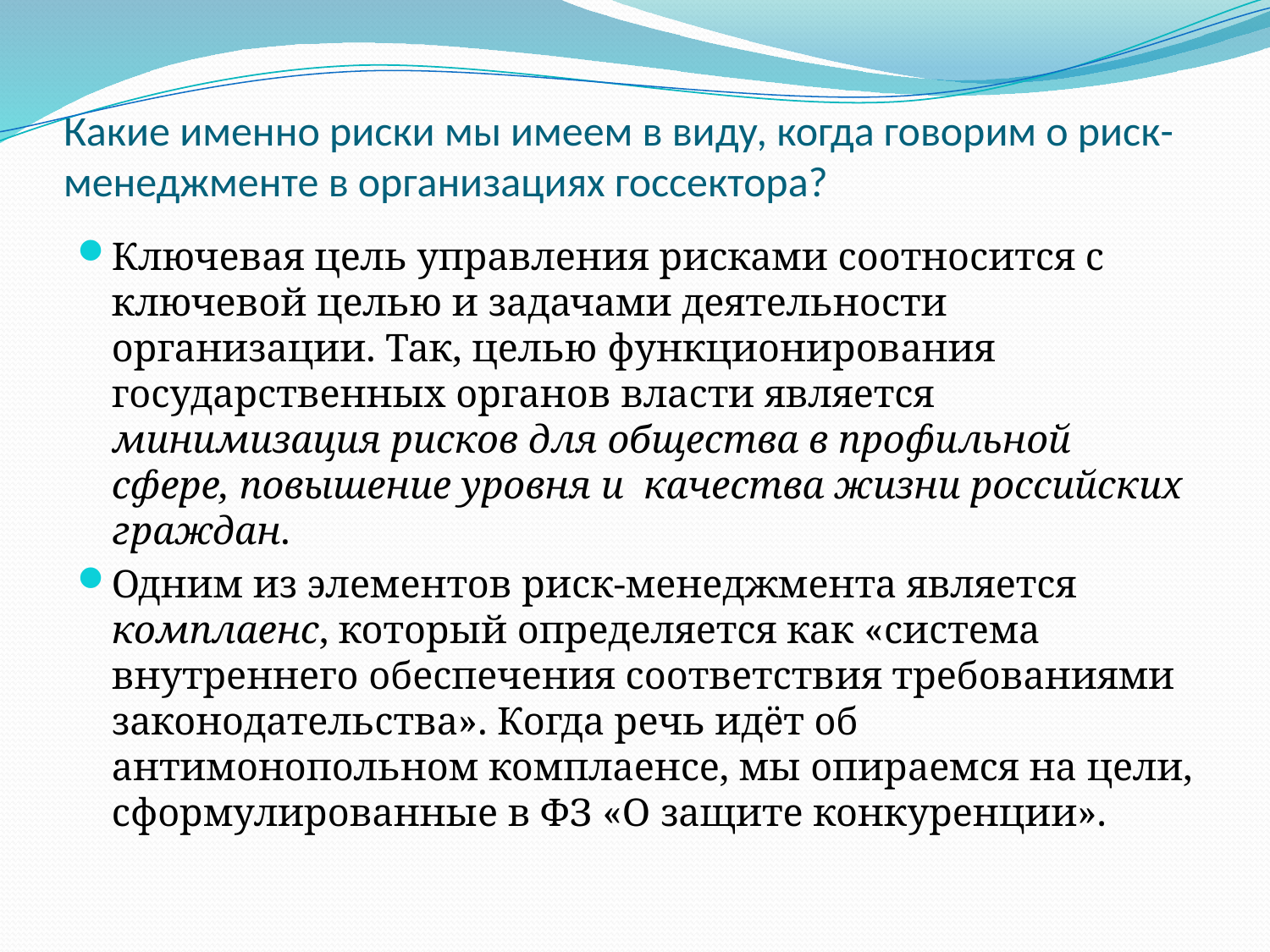

# Какие именно риски мы имеем в виду, когда говорим о риск-менеджменте в организациях госсектора?
Ключевая цель управления рисками соотносится с ключевой целью и задачами деятельности организации. Так, целью функционирования государственных органов власти является минимизация рисков для общества в профильной сфере, повышение уровня и  качества жизни российских граждан.
Одним из элементов риск-менеджмента является комплаенс, который определяется как «система внутреннего обеспечения соответствия требованиями законодательства». Когда речь идёт об антимонопольном комплаенсе, мы опираемся на цели, сформулированные в ФЗ «О защите конкуренции».